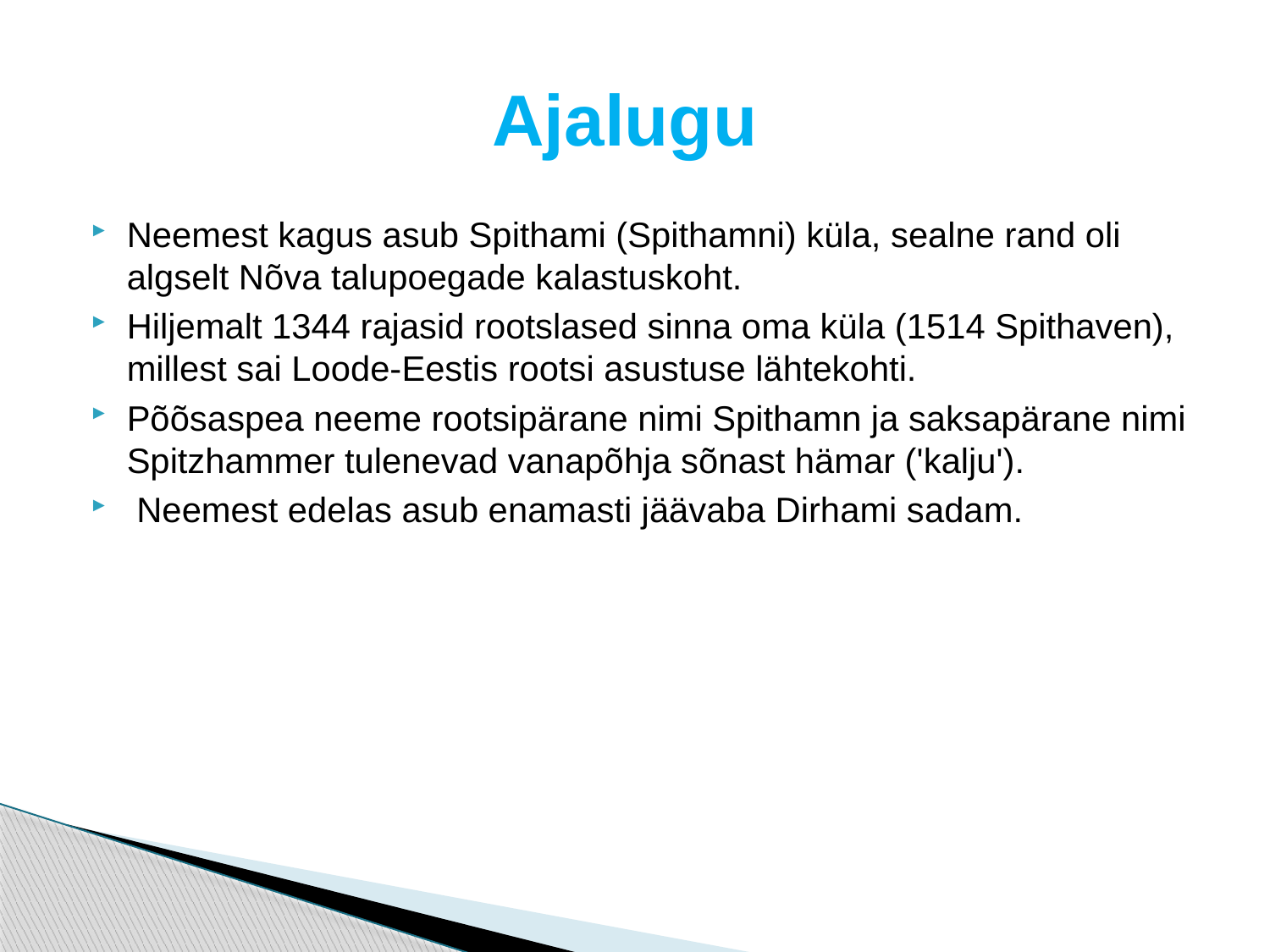

# Ajalugu
Neemest kagus asub Spithami (Spithamni) küla, sealne rand oli algselt Nõva talupoegade kalastuskoht.
Hiljemalt 1344 rajasid rootslased sinna oma küla (1514 Spithaven), millest sai Loode-Eestis rootsi asustuse lähtekohti.
Põõsaspea neeme rootsipärane nimi Spithamn ja saksapärane nimi Spitzhammer tulenevad vanapõhja sõnast hämar ('kalju').
 Neemest edelas asub enamasti jäävaba Dirhami sadam.